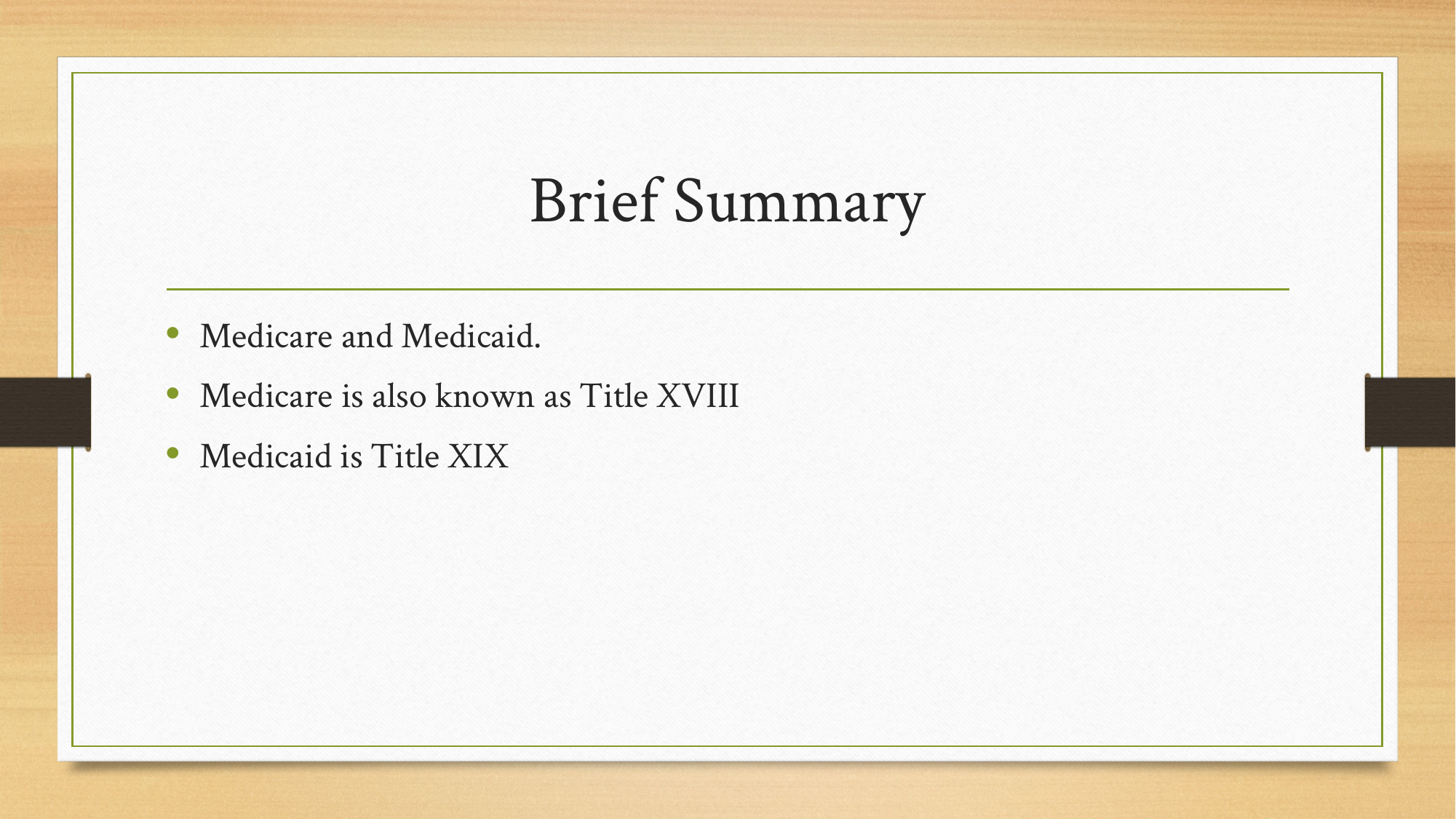

# Brief Summary
Medicare and Medicaid.
Medicare is also known as Title XVIII
Medicaid is Title XIX